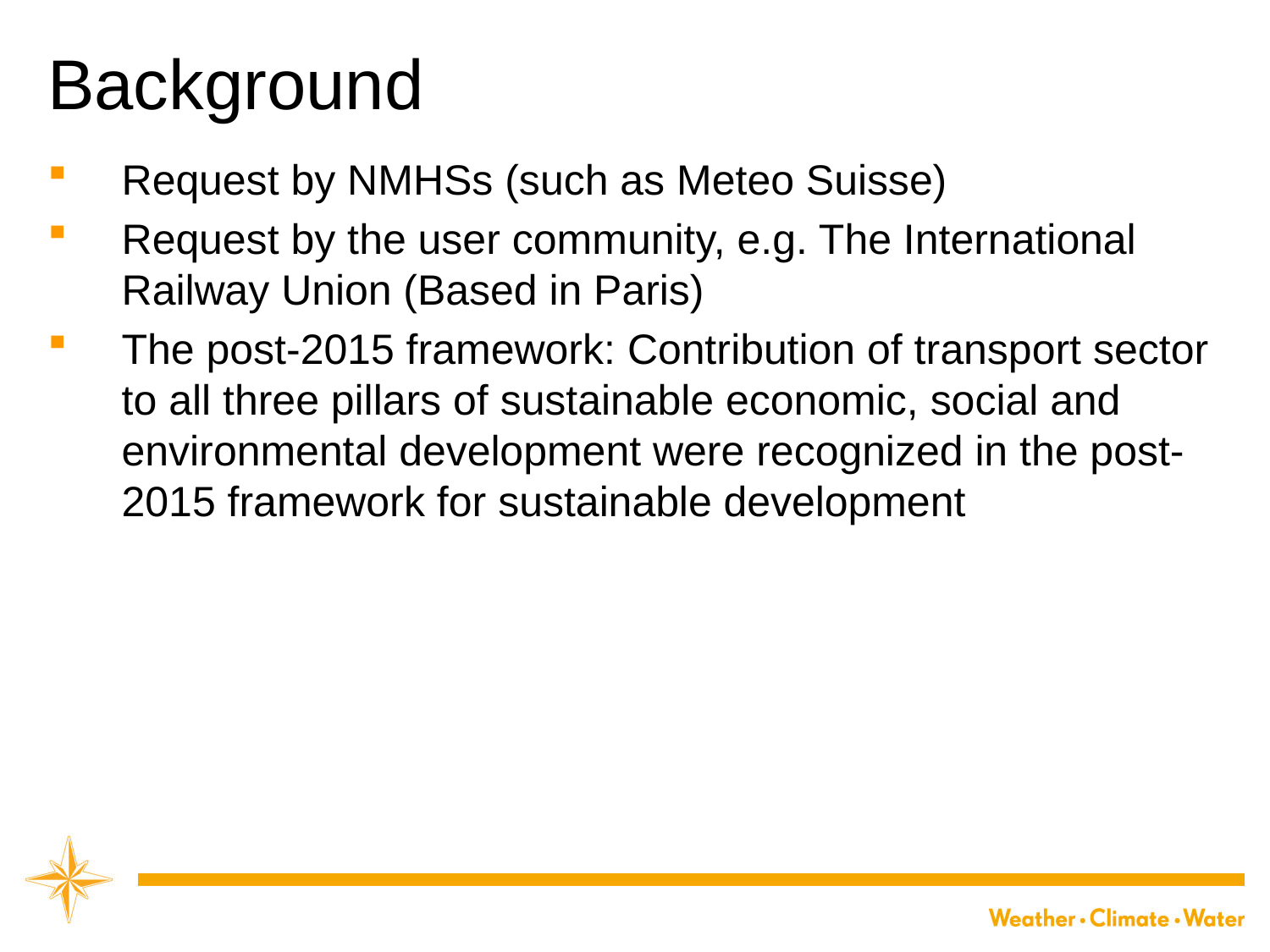

# Background
Request by NMHSs (such as Meteo Suisse)
Request by the user community, e.g. The International Railway Union (Based in Paris)
The post-2015 framework: Contribution of transport sector to all three pillars of sustainable economic, social and environmental development were recognized in the post-2015 framework for sustainable development